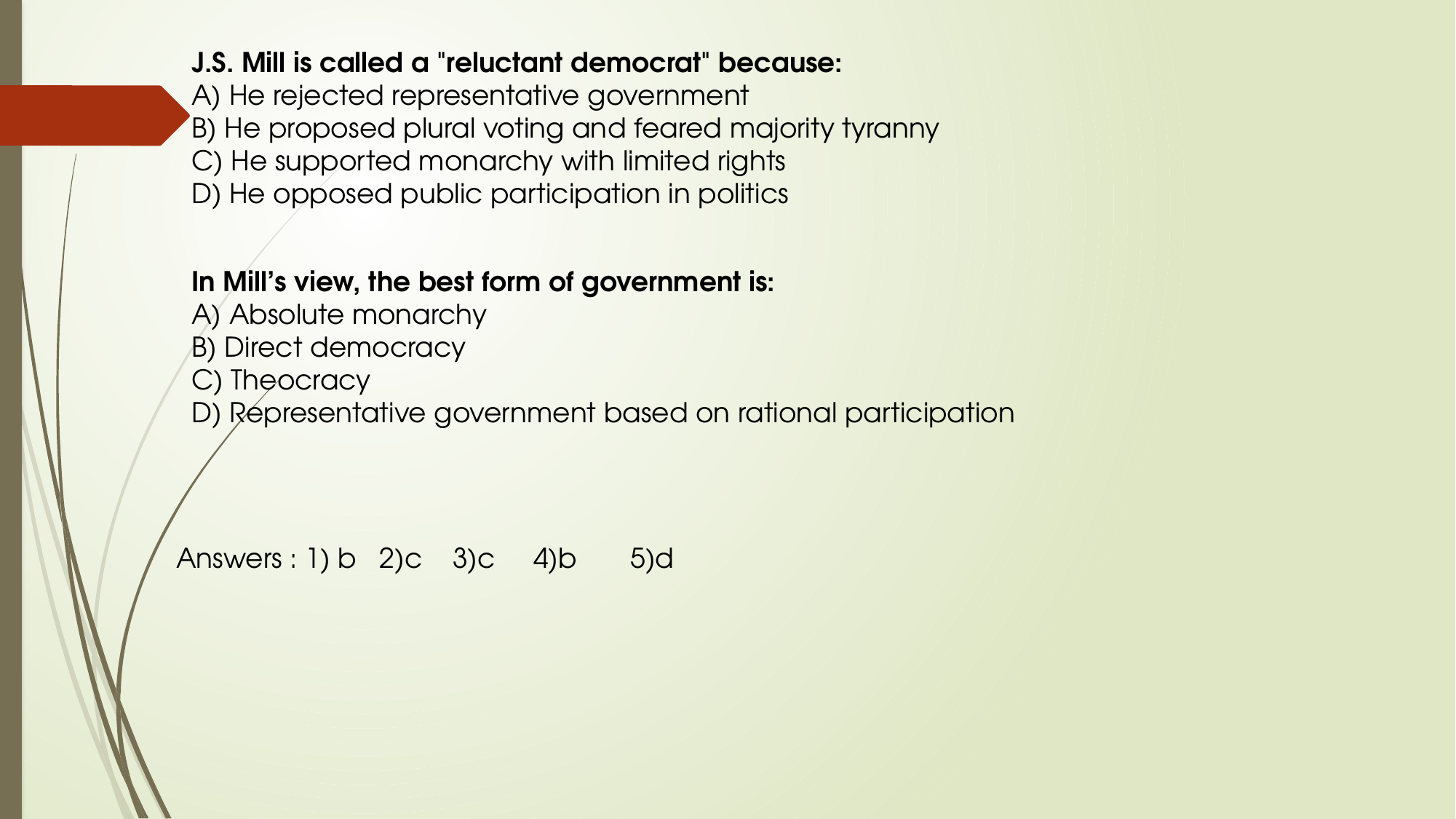

J.S. Mill is called a "reluctant democrat" because:
A) He rejected representative government
B) He proposed plural voting and feared majority tyranny
C) He supported monarchy with limited rights
D) He opposed public participation in politics
In Mill’s view, the best form of government is:
A) Absolute monarchy
B) Direct democracy
C) Theocracy
D) Representative government based on rational participation
Answers : 1) b   2)c    3)c     4)b       5)d